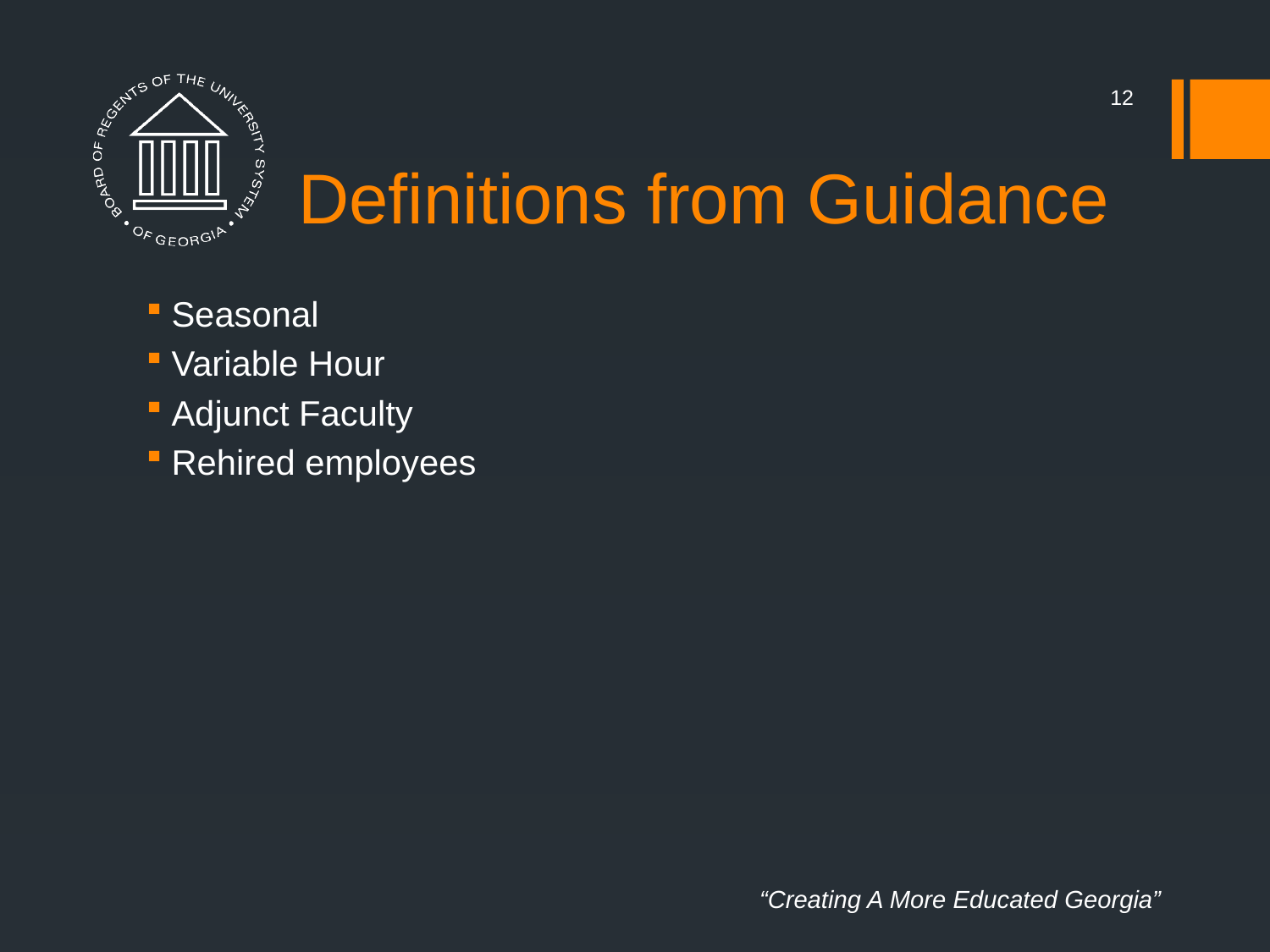

12
# Definitions from Guidance
Seasonal
Variable Hour
Adjunct Faculty
Rehired employees